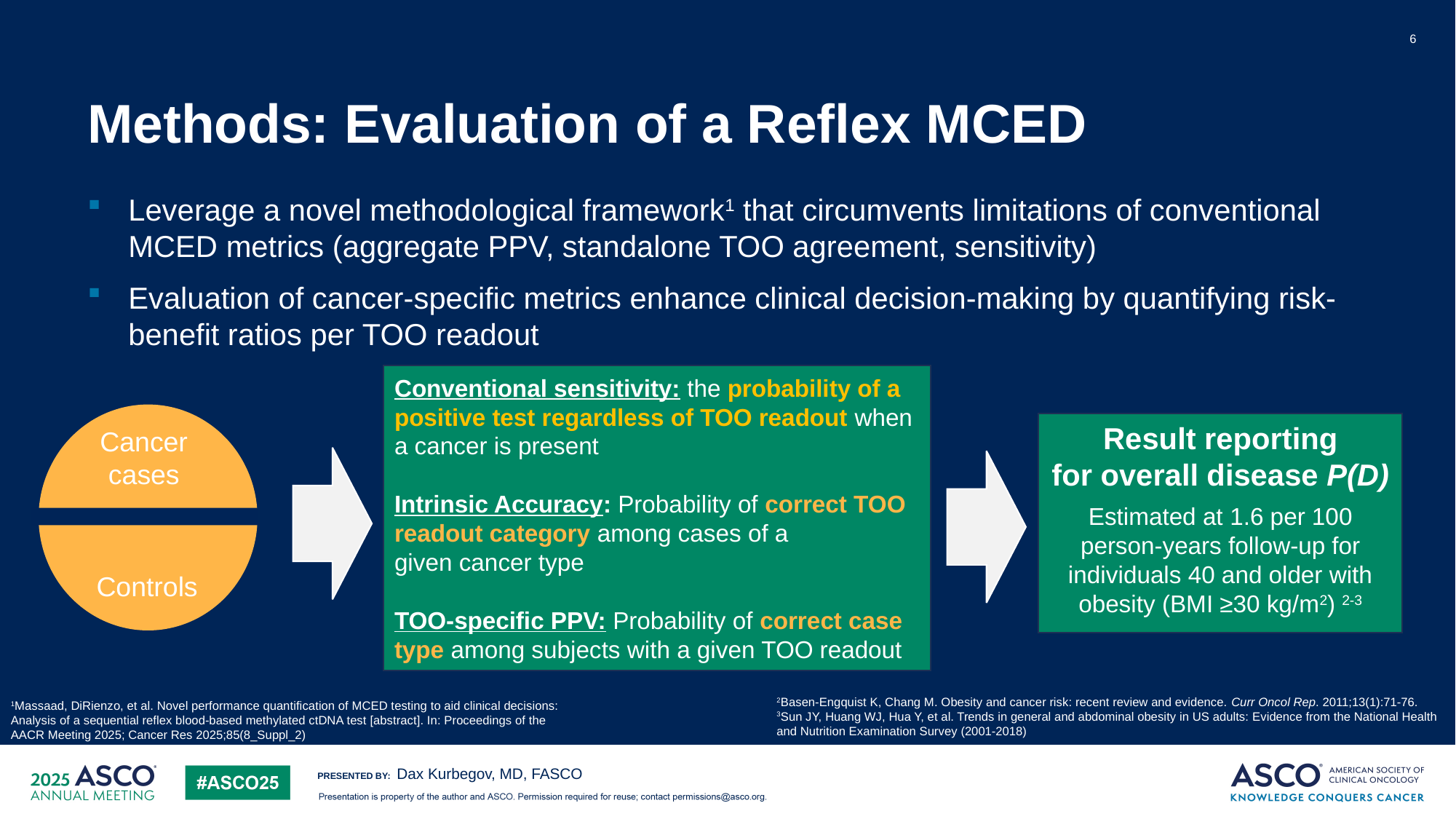

6
# Methods: Evaluation of a Reflex MCED
Leverage a novel methodological framework1 that circumvents limitations of conventional MCED metrics (aggregate PPV, standalone TOO agreement, sensitivity)
Evaluation of cancer-specific metrics enhance clinical decision-making by quantifying risk-benefit ratios per TOO readout
Conventional sensitivity: the probability of a positive test regardless of TOO readout when a cancer is present

Intrinsic Accuracy: Probability of correct TOO readout category among cases of a given cancer type

TOO-specific PPV: Probability of correct case type among subjects with a given TOO readout

Cancer
cases
Controls
Result reporting
for overall disease P(D)
Estimated at 1.6 per 100 person-years follow-up for individuals 40 and older with obesity (BMI ≥30 kg/m2) 2-3

2Basen-Engquist K, Chang M. Obesity and cancer risk: recent review and evidence. Curr Oncol Rep. 2011;13(1):71-76.
3Sun JY, Huang WJ, Hua Y, et al. Trends in general and abdominal obesity in US adults: Evidence from the National Health and Nutrition Examination Survey (2001-2018)
1Massaad, DiRienzo, et al. Novel performance quantification of MCED testing to aid clinical decisions: Analysis of a sequential reflex blood-based methylated ctDNA test [abstract]. In: Proceedings of the AACR Meeting 2025; Cancer Res 2025;85(8_Suppl_2)
Dax Kurbegov, MD, FASCO